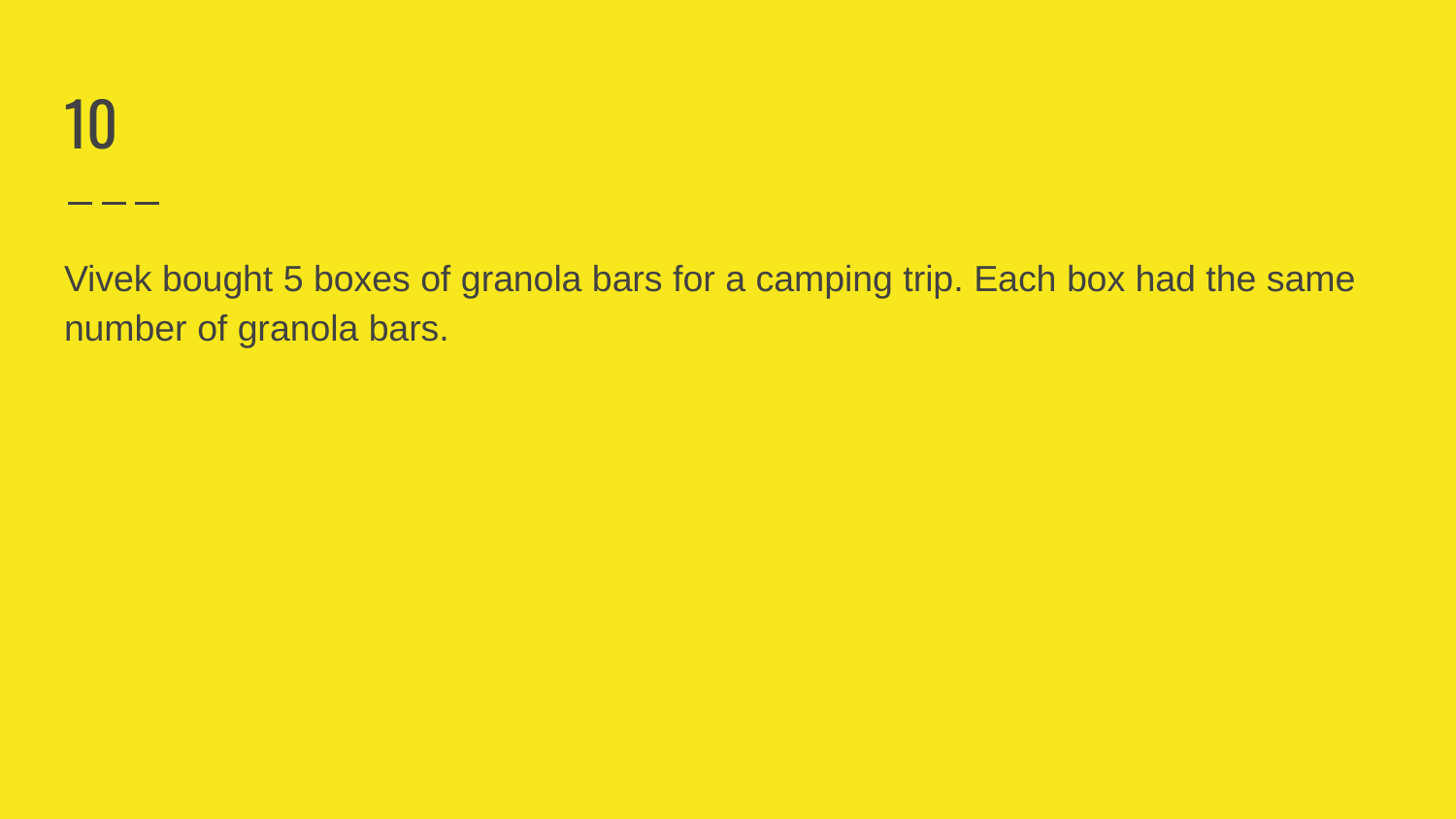

# 10
Vivek bought 5 boxes of granola bars for a camping trip. Each box had the same number of granola bars.